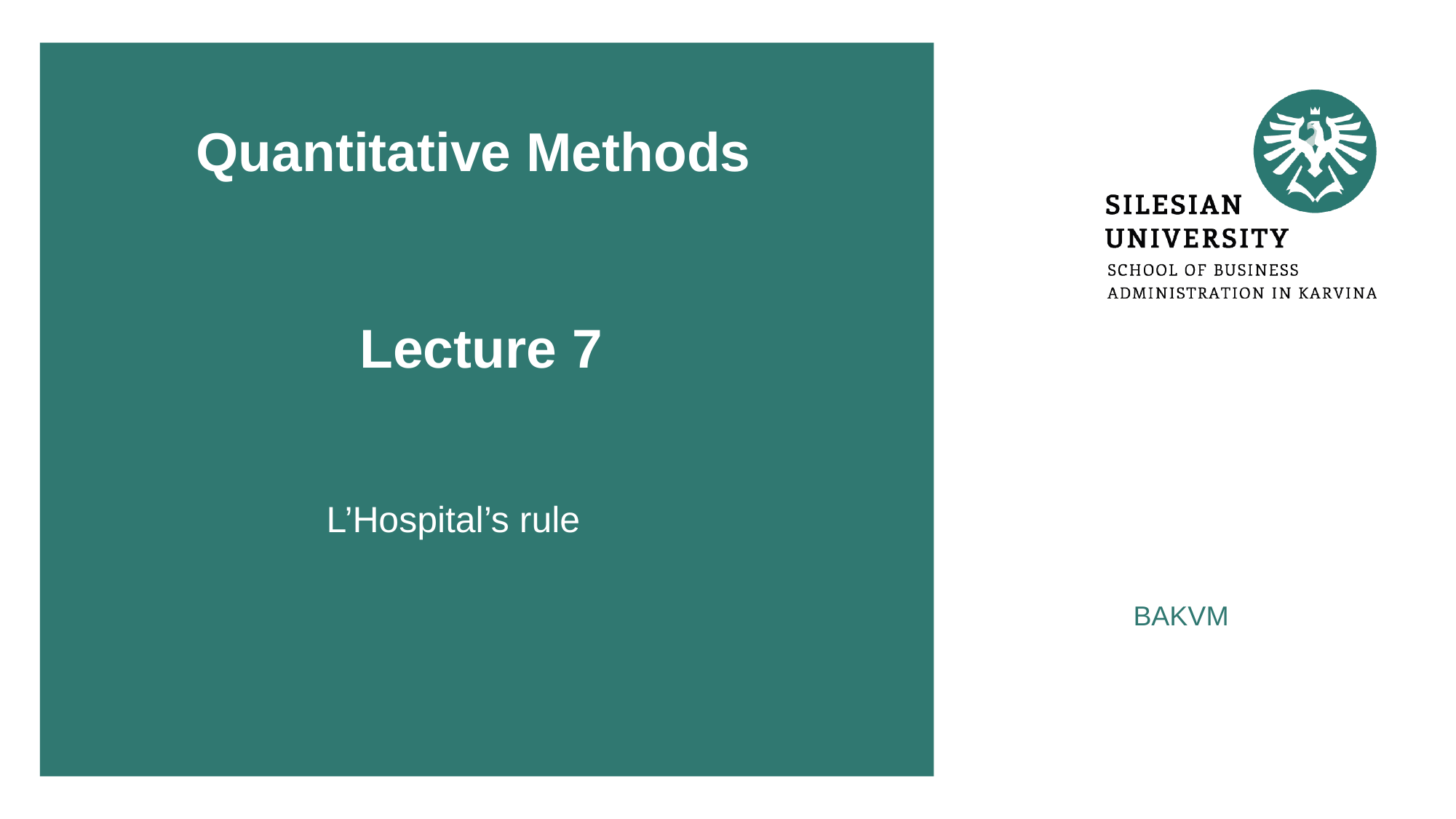

# Quantitative Methods Lecture 7
L’Hospital’s rule
BAKVM